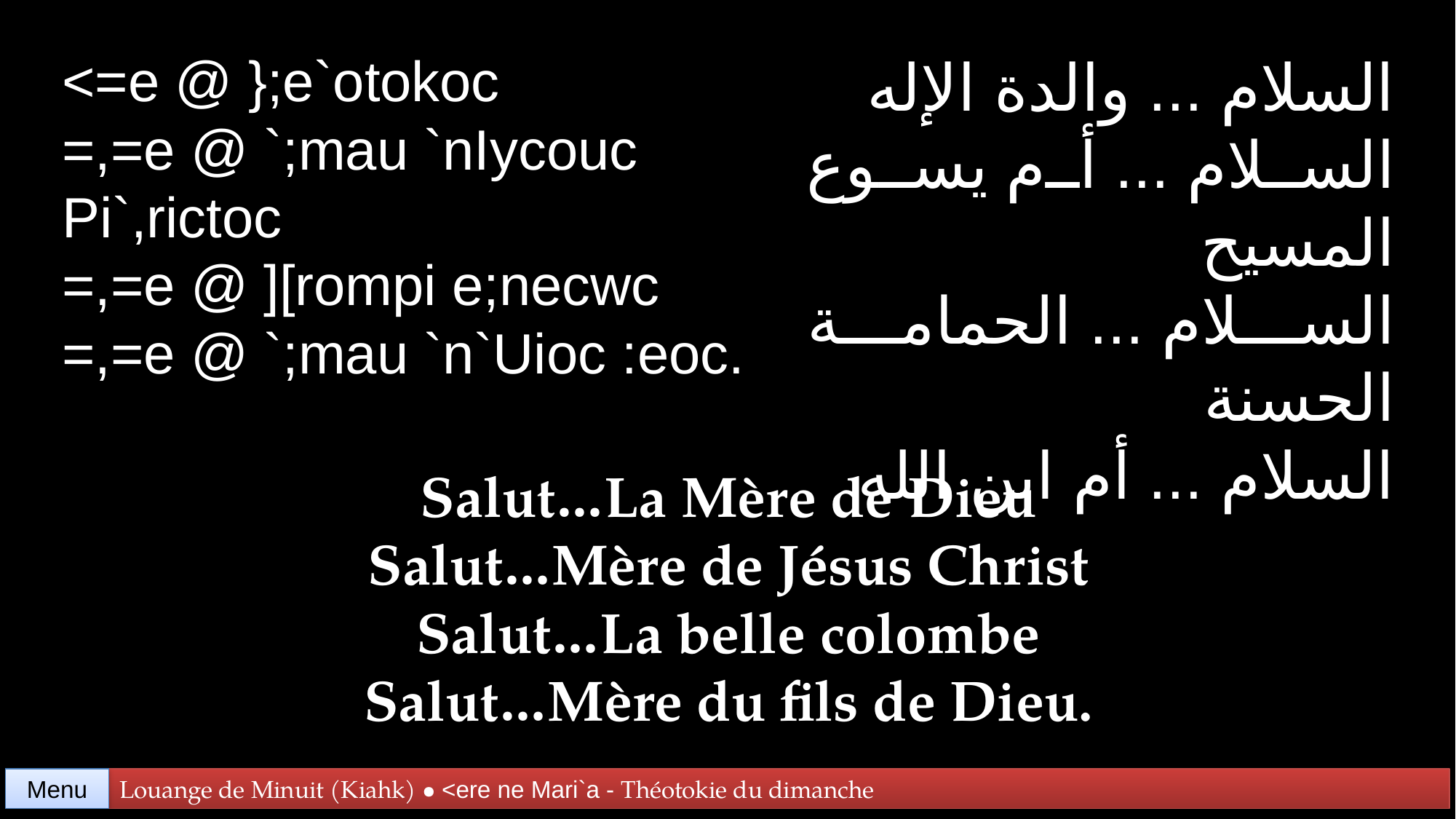

<=e @ };e`otokoc
=,=e @ `;mau `nIycouc Pi`,rictoc
=,=e @ ][rompi e;necwc
=,=e @ `;mau `n`Uioc :eoc.
السلام ... والدة الإله
السلام ... أم يسوع المسيح
السلام ... الحمامة الحسنة
السلام ... أم ابن الله
Salut…La Mère de Dieu
Salut…Mère de Jésus Christ
Salut…La belle colombe
Salut…Mère du fils de Dieu.
Menu
Louange de Minuit (Kiahk) • <ere ne Mari`a - Théotokie du dimanche